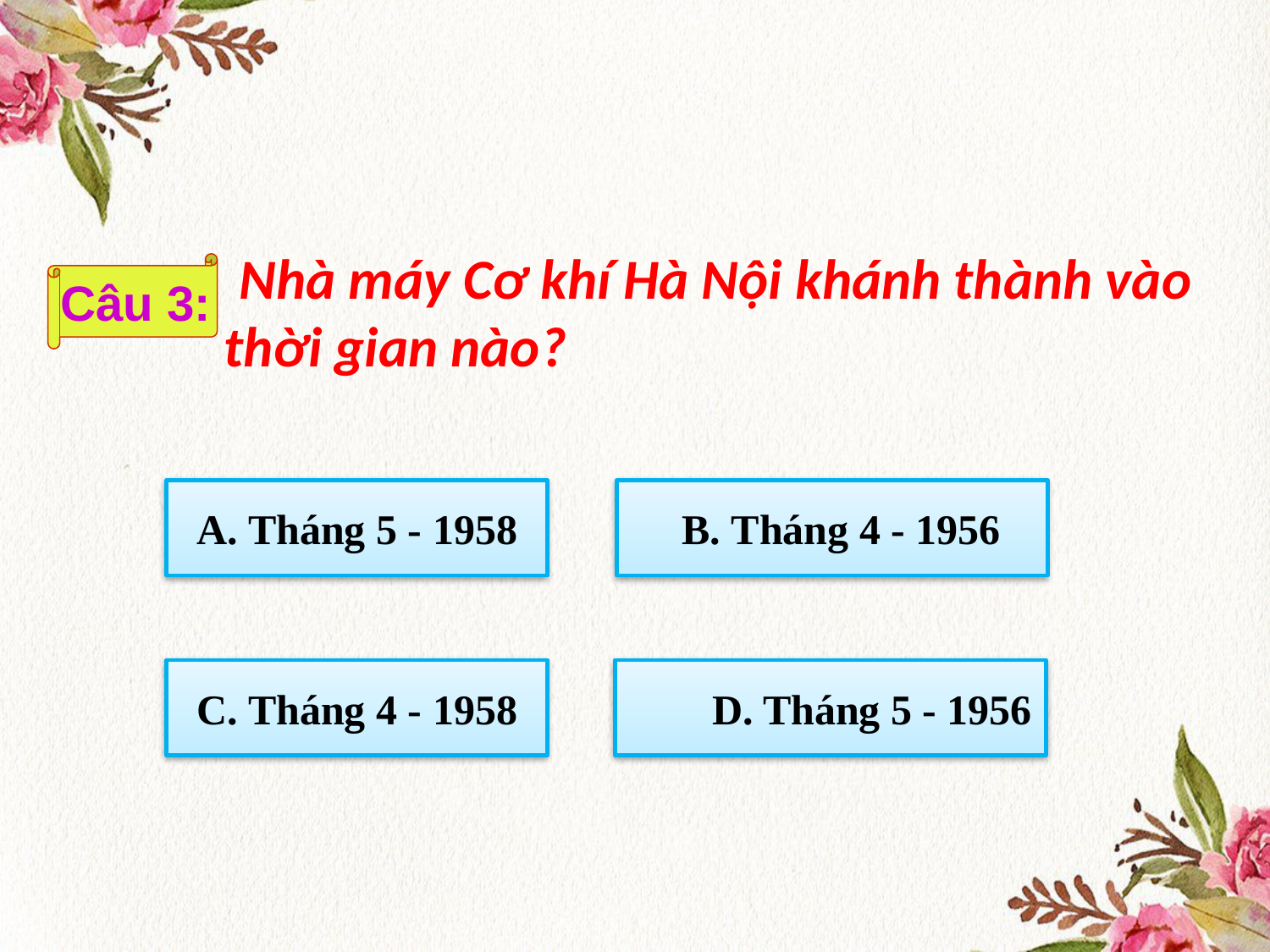

Nhà máy Cơ khí Hà Nội khánh thành vào thời gian nào?
Câu 3:
A. Tháng 5 - 1958
     B. Tháng 4 - 1956
C. Tháng 4 - 1958
        D. Tháng 5 - 1956